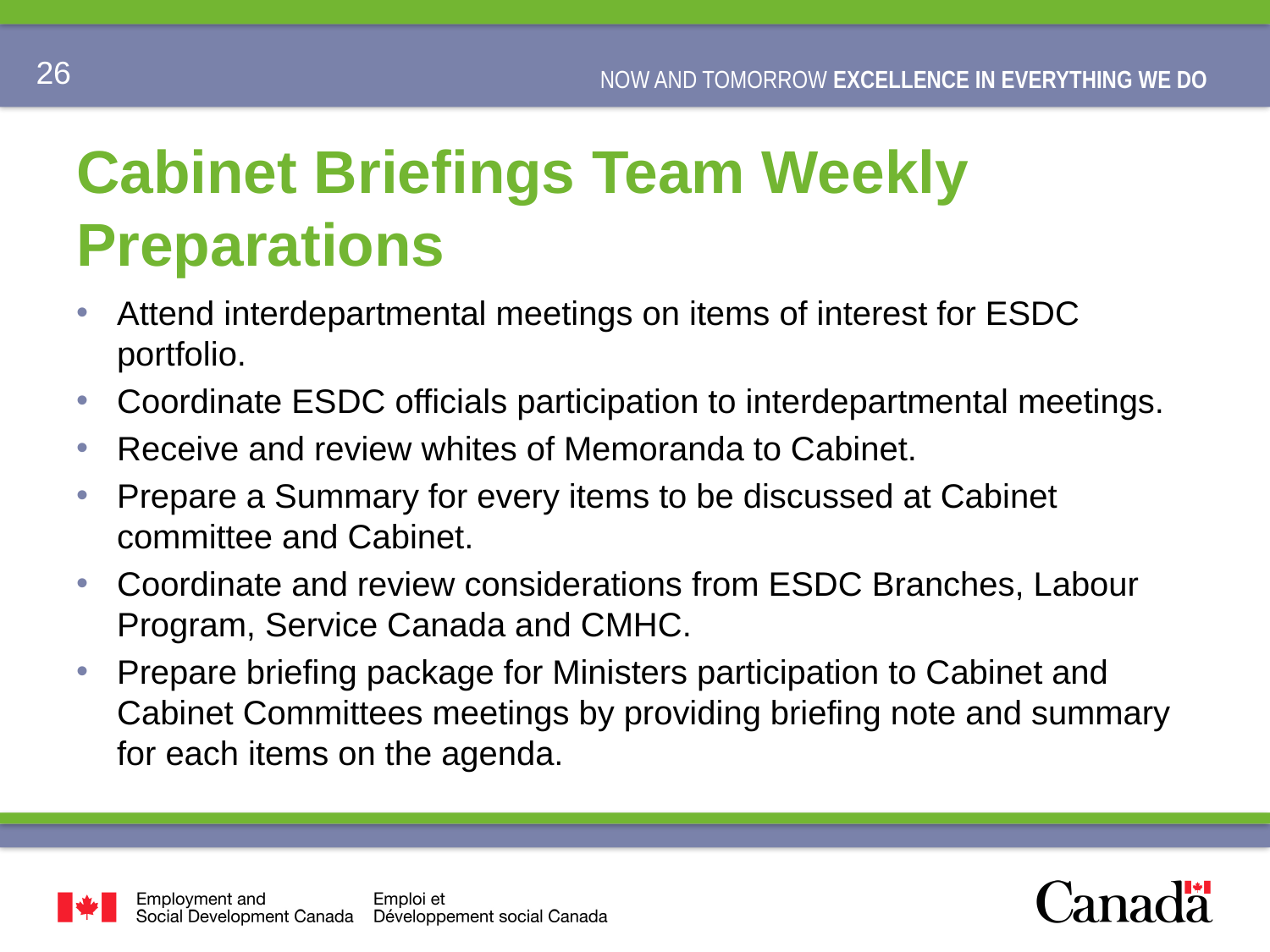

# Cabinet Briefings Team Weekly Preparations
Attend interdepartmental meetings on items of interest for ESDC portfolio.
Coordinate ESDC officials participation to interdepartmental meetings.
Receive and review whites of Memoranda to Cabinet.
Prepare a Summary for every items to be discussed at Cabinet committee and Cabinet.
Coordinate and review considerations from ESDC Branches, Labour Program, Service Canada and CMHC.
Prepare briefing package for Ministers participation to Cabinet and Cabinet Committees meetings by providing briefing note and summary for each items on the agenda.